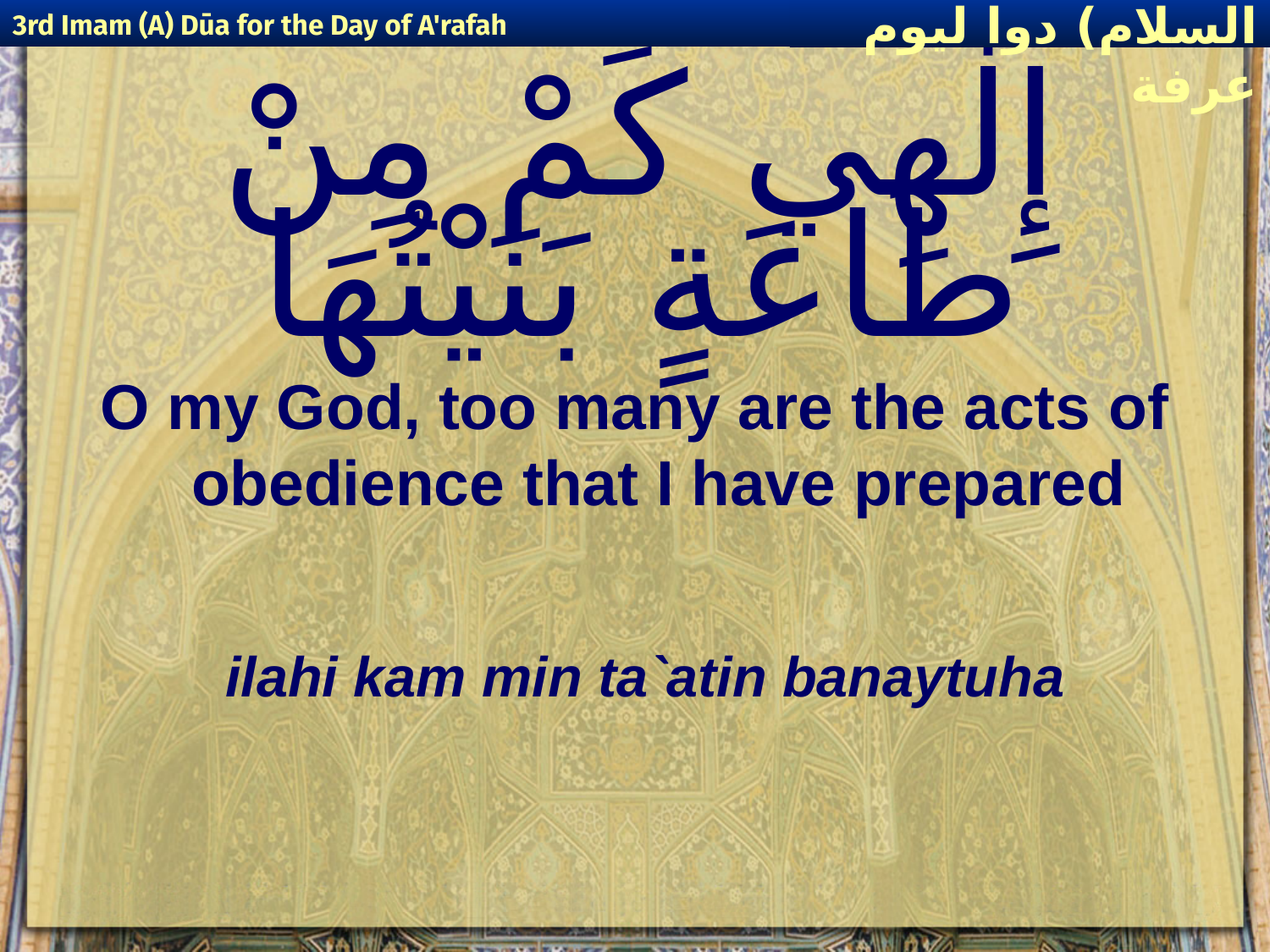

3rd Imam (A) Dūa for the Day of A'rafah
إمام حسين(عليه السلام) دوا ليوم عرفة
# إِلٰهِي كَمْ مِنْ طَاعَةٍ بَنَيْتُهَا
O my God, too many are the acts of obedience that I have prepared
ilahi kam min ta`atin banaytuha